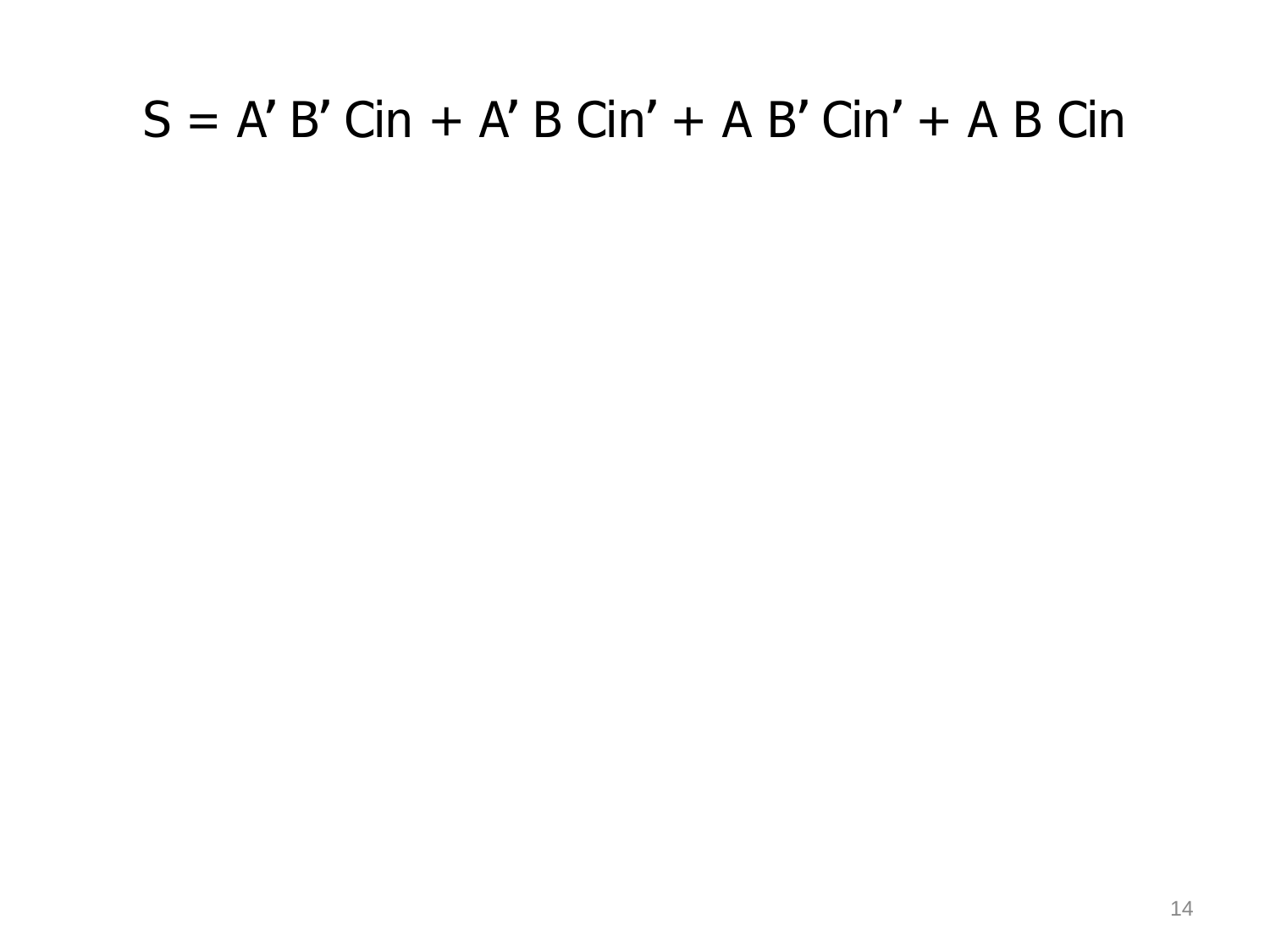

# S = A’ B’ Cin + A’ B Cin’ + A B’ Cin’ + A B Cin
14